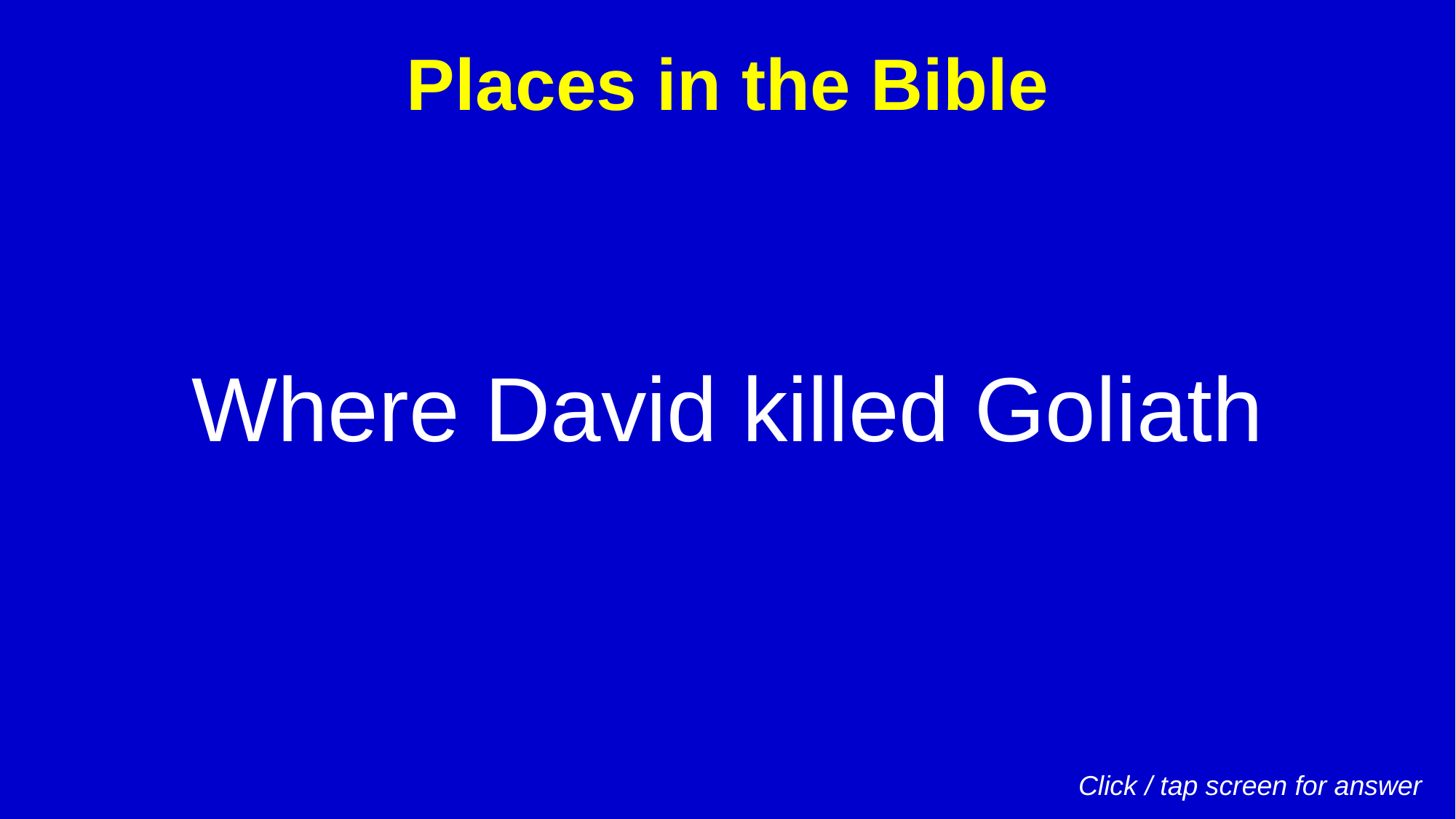

Places in the Bible
Where David killed Goliath
Click / tap screen for answer